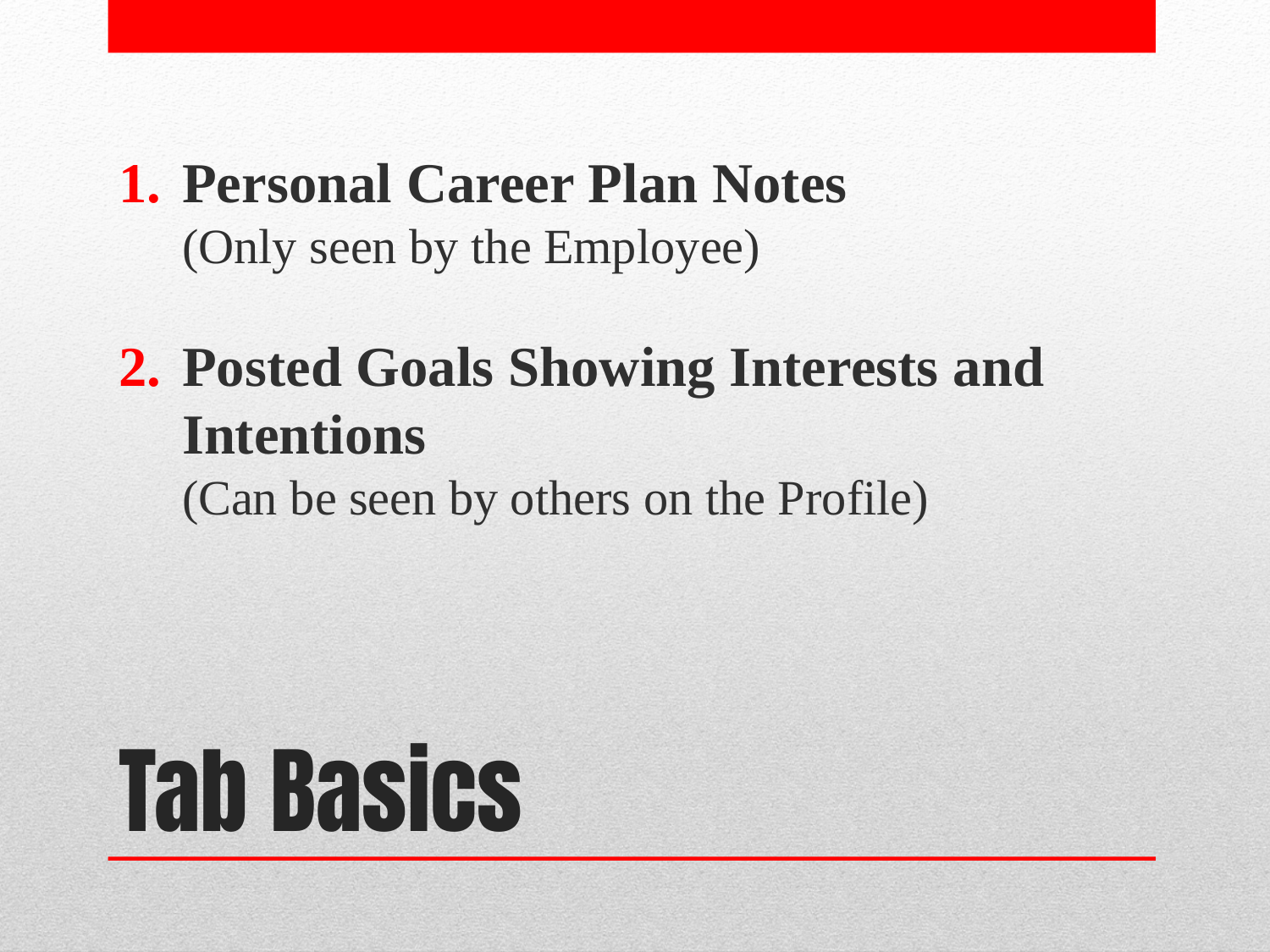

Personal Career Plan Notes
(Only seen by the Employee)
Posted Goals Showing Interests and Intentions
(Can be seen by others on the Profile)
# Tab Basics